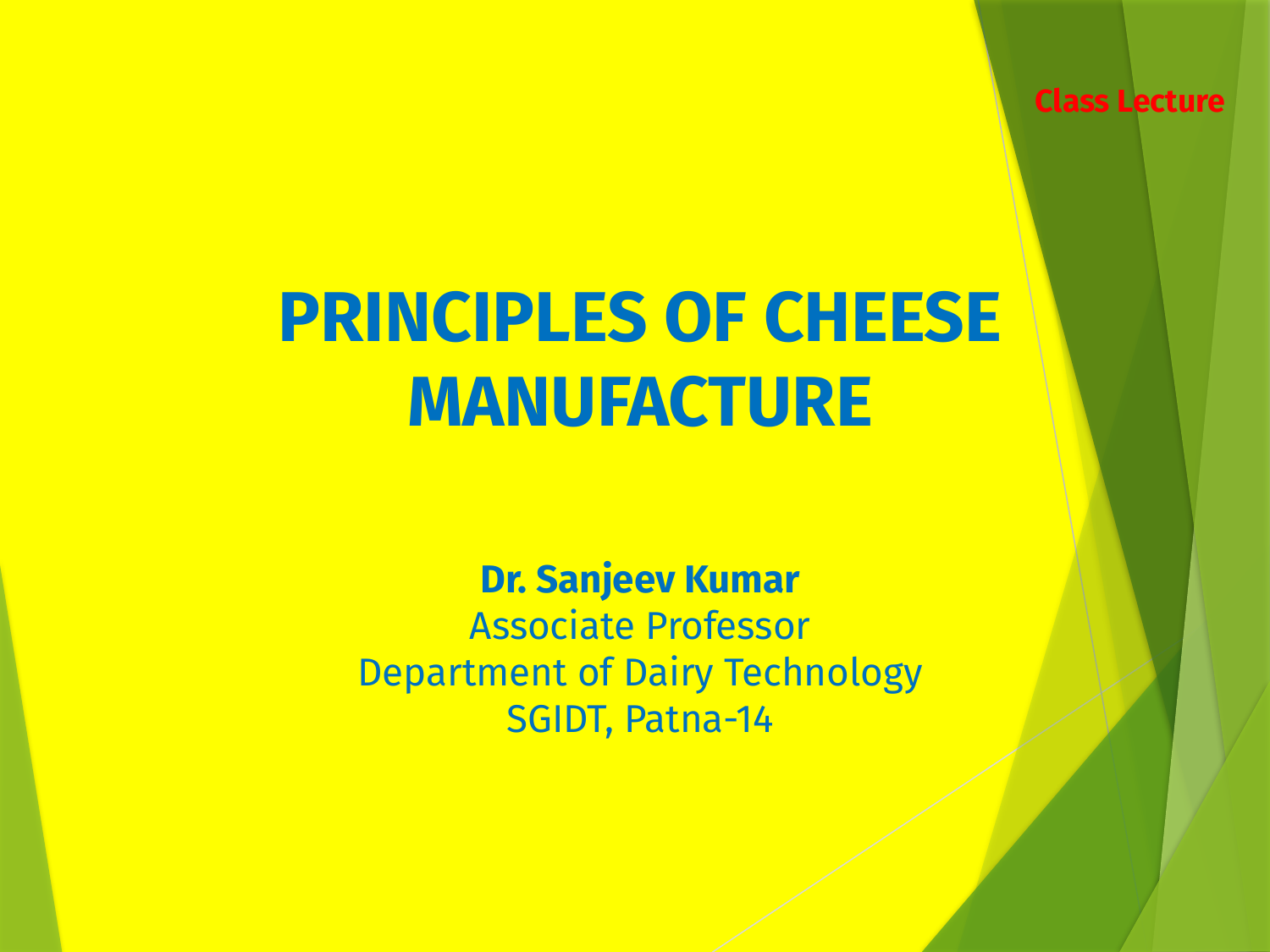

Class Lecture

PRINCIPLES OF CHEESE MANUFACTURE

Dr. Sanjeev Kumar
Associate Professor
Department of Dairy Technology
SGIDT, Patna-14